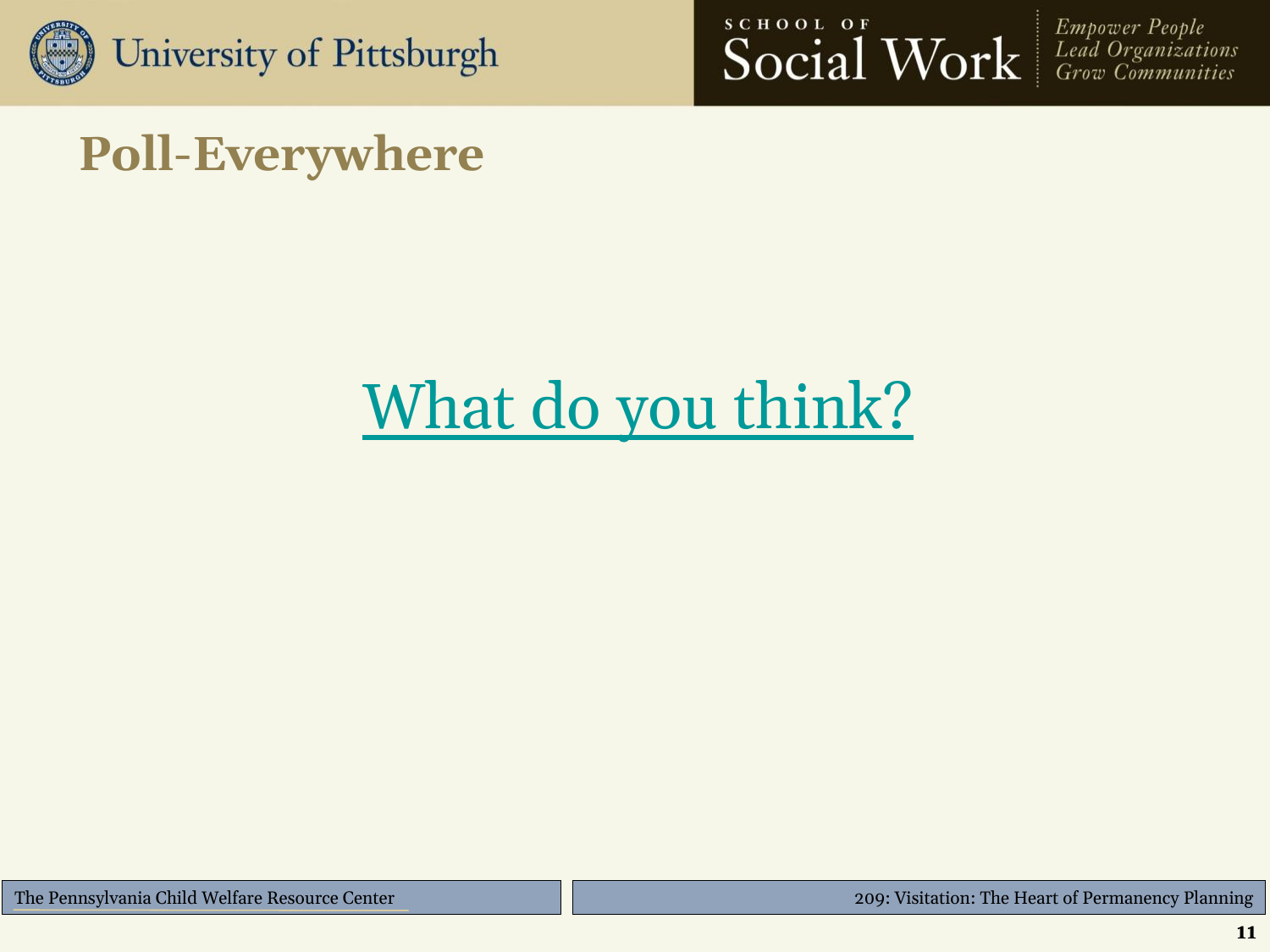

# Poll-Everywhere

What do you think?
11